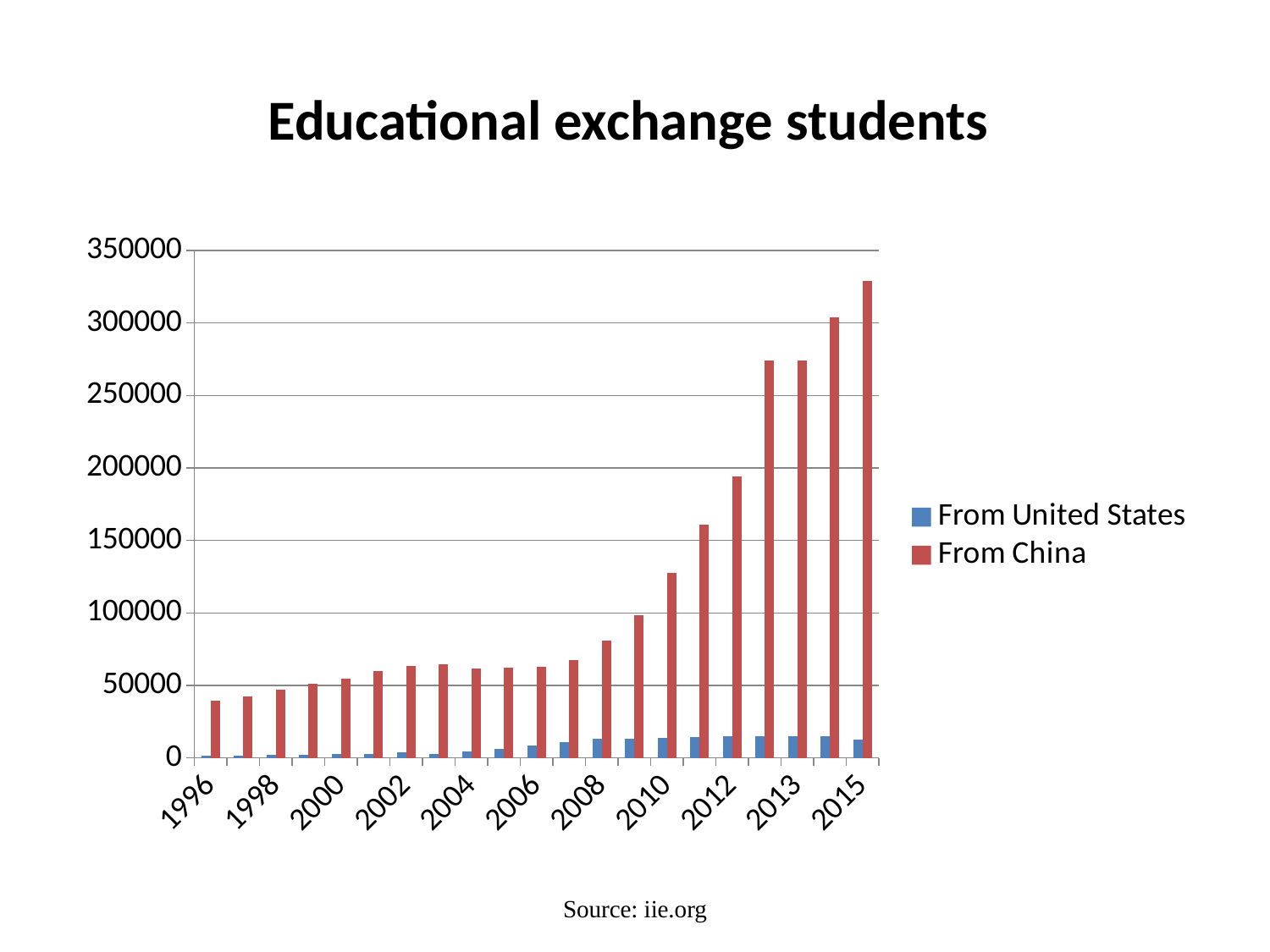

# Educational exchange students

### Chart

| Category | From United States | From China |
|---|---|---|
| 1996 | 1396.0 | 39613.0 |
| 1997 | 1627.0 | 42503.0 |
| 1998 | 2116.0 | 46958.0 |
| 1999 | 2278.0 | 51001.0 |
| 2000 | 2949.0 | 54466.0 |
| 2001 | 2942.0 | 59939.0 |
| 2002 | 3911.0 | 63211.0 |
| 2003 | 2493.0 | 64757.0 |
| 2004 | 4737.0 | 61765.0 |
| 2005 | 6391.0 | 62523.0 |
| 2006 | 8830.0 | 62582.0 |
| 2007 | 11064.0 | 67723.0 |
| 2008 | 13188.0 | 81127.0 |
| 2009 | 13200.0 | 98235.0 |
| 2010 | 13900.0 | 127628.0 |
| 2011 | 14596.0 | 161000.0 |
| 2012 | 14800.0 | 194000.0 |
| 2012 | 15000.0 | 274000.0 |
| 2013 | 15000.0 | 274000.0 |
| 2014 | 15000.0 | 304000.0 |
| 2015 | 12700.0 | 329000.0 |
Source: iie.org